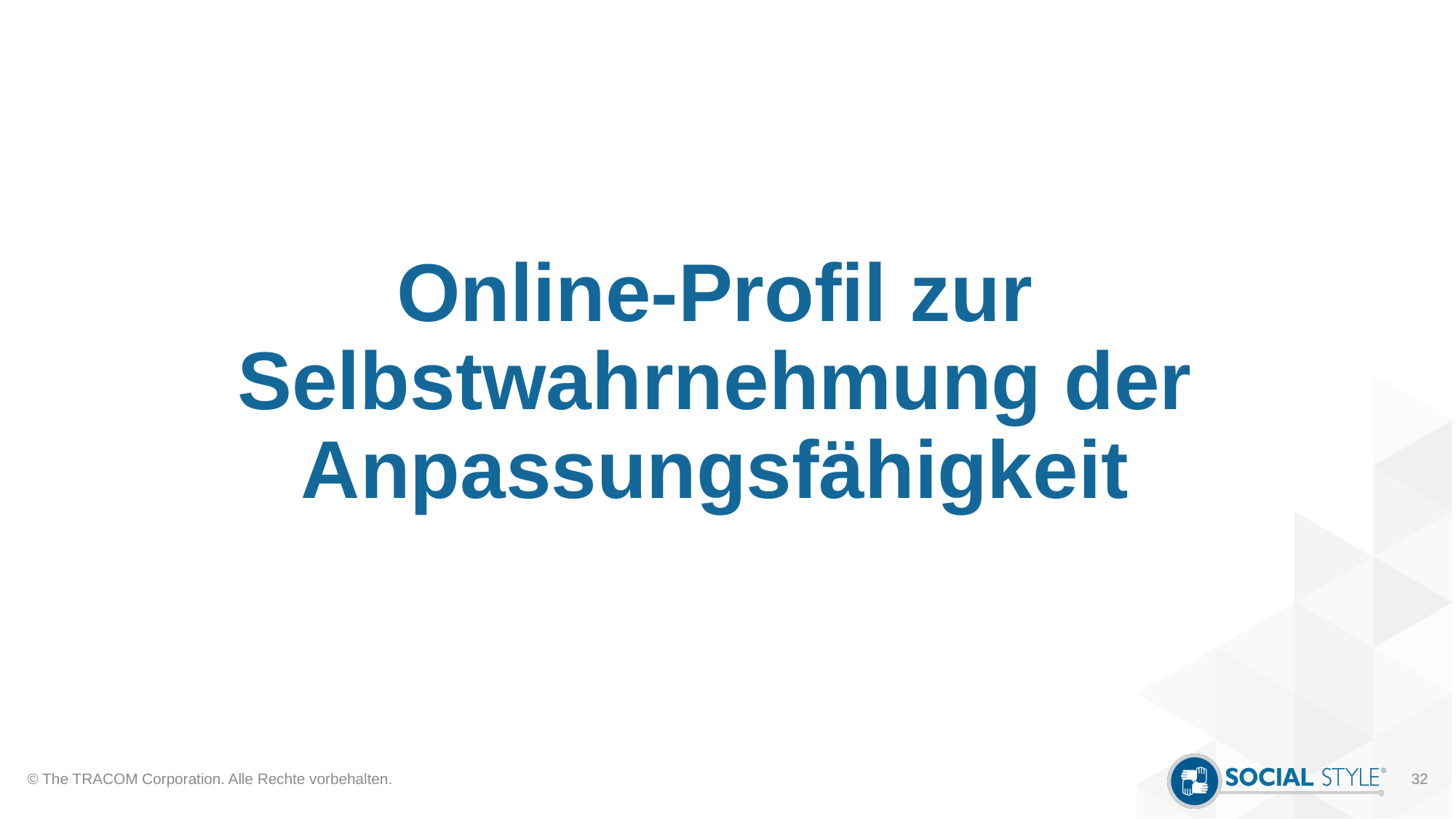

# Online-Profil zur Selbstwahrnehmung der Anpassungsfähigkeit
© The TRACOM Corporation. Alle Rechte vorbehalten.
32